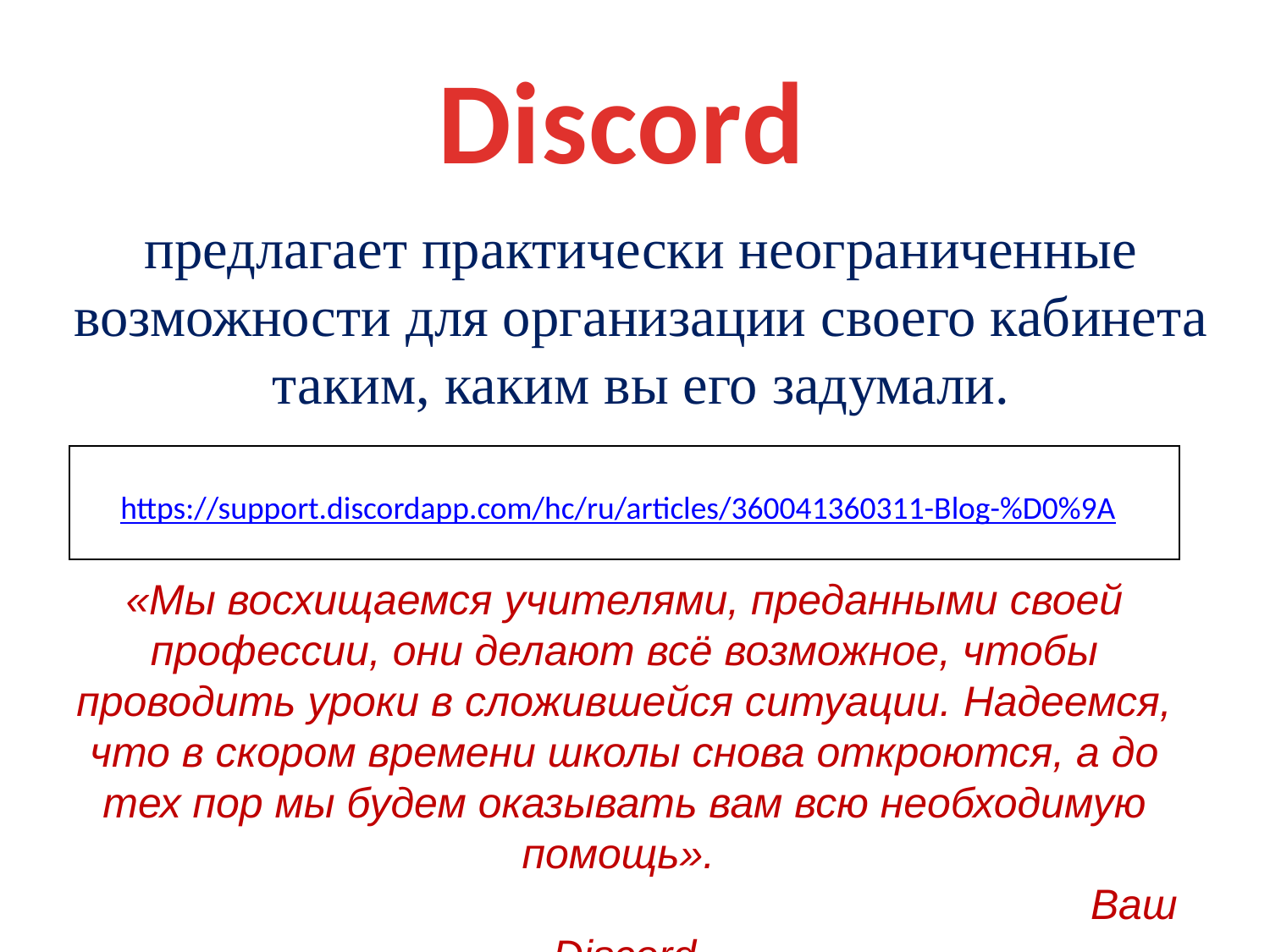

# Discord
предлагает практически неограниченные возможности для организации своего кабинета таким, каким вы его задумали.
|  |
| --- |
https://support.discordapp.com/hc/ru/articles/360041360311-Blog-%D0%9A

«Мы восхищаемся учителями, преданными своей профессии, они делают всё возможное, чтобы проводить уроки в сложившейся ситуации. Надеемся, что в скором времени школы снова откроются, а до тех пор мы будем оказывать вам всю необходимую помощь».
                                                                                      Ваш Discord